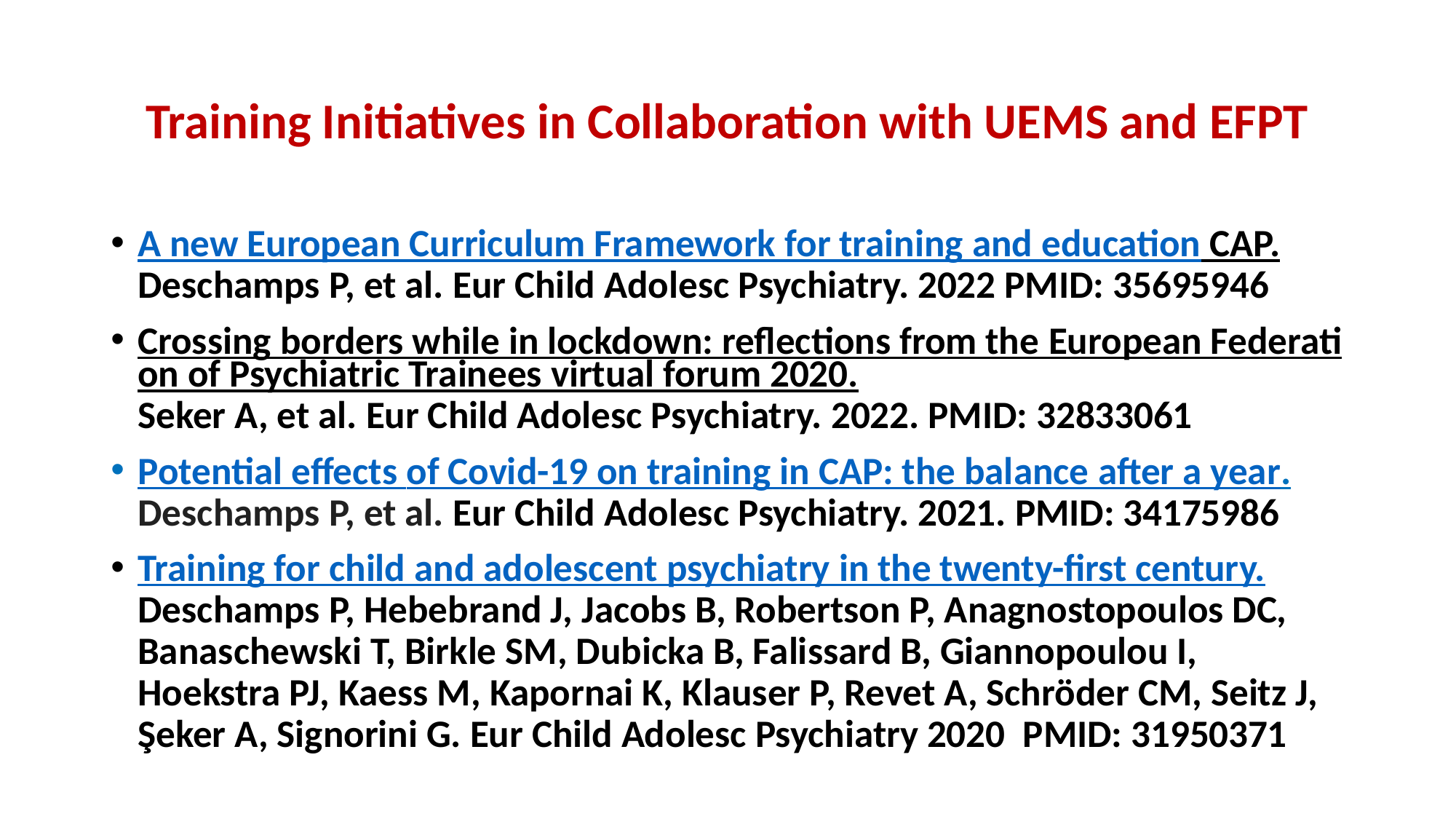

# Training Initiatives in Collaboration with UEMS and EFPT
A new European Curriculum Framework for training and education CAP. Deschamps P, et al. Eur Child Adolesc Psychiatry. 2022 PMID: 35695946
Crossing borders while in lockdown: reflections from the European Federation of Psychiatric Trainees virtual forum 2020.Seker A, et al. Eur Child Adolesc Psychiatry. 2022. PMID: 32833061
Potential effects of Covid-19 on training in CAP: the balance after a year. Deschamps P, et al. Eur Child Adolesc Psychiatry. 2021. PMID: 34175986
Training for child and adolescent psychiatry in the twenty-first century. Deschamps P, Hebebrand J, Jacobs B, Robertson P, Anagnostopoulos DC, Banaschewski T, Birkle SM, Dubicka B, Falissard B, Giannopoulou I, Hoekstra PJ, Kaess M, Kapornai K, Klauser P, Revet A, Schröder CM, Seitz J, Şeker A, Signorini G. Eur Child Adolesc Psychiatry 2020  PMID: 31950371